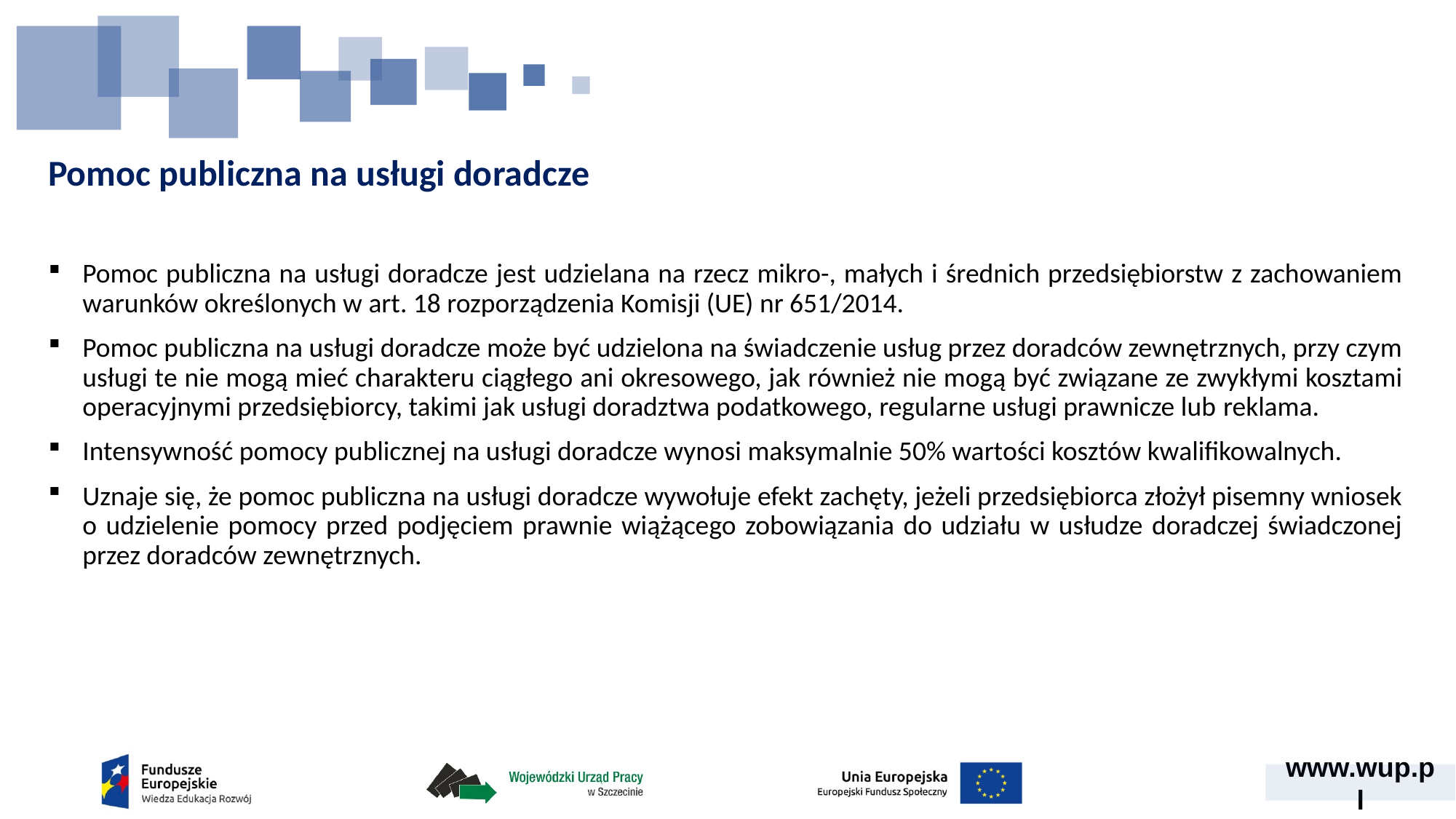

# Pomoc publiczna na usługi doradcze

Pomoc publiczna na usługi doradcze jest udzielana na rzecz mikro-, małych i średnich przedsiębiorstw z zachowaniem warunków określonych w art. 18 rozporządzenia Komisji (UE) nr 651/2014.
Pomoc publiczna na usługi doradcze może być udzielona na świadczenie usług przez doradców zewnętrznych, przy czym usługi te nie mogą mieć charakteru ciągłego ani okresowego, jak również nie mogą być związane ze zwykłymi kosztami operacyjnymi przedsiębiorcy, takimi jak usługi doradztwa podatkowego, regularne usługi prawnicze lub reklama.
Intensywność pomocy publicznej na usługi doradcze wynosi maksymalnie 50% wartości kosztów kwalifikowalnych.
Uznaje się, że pomoc publiczna na usługi doradcze wywołuje efekt zachęty, jeżeli przedsiębiorca złożył pisemny wniosek o udzielenie pomocy przed podjęciem prawnie wiążącego zobowiązania do udziału w usłudze doradczej świadczonej przez doradców zewnętrznych.